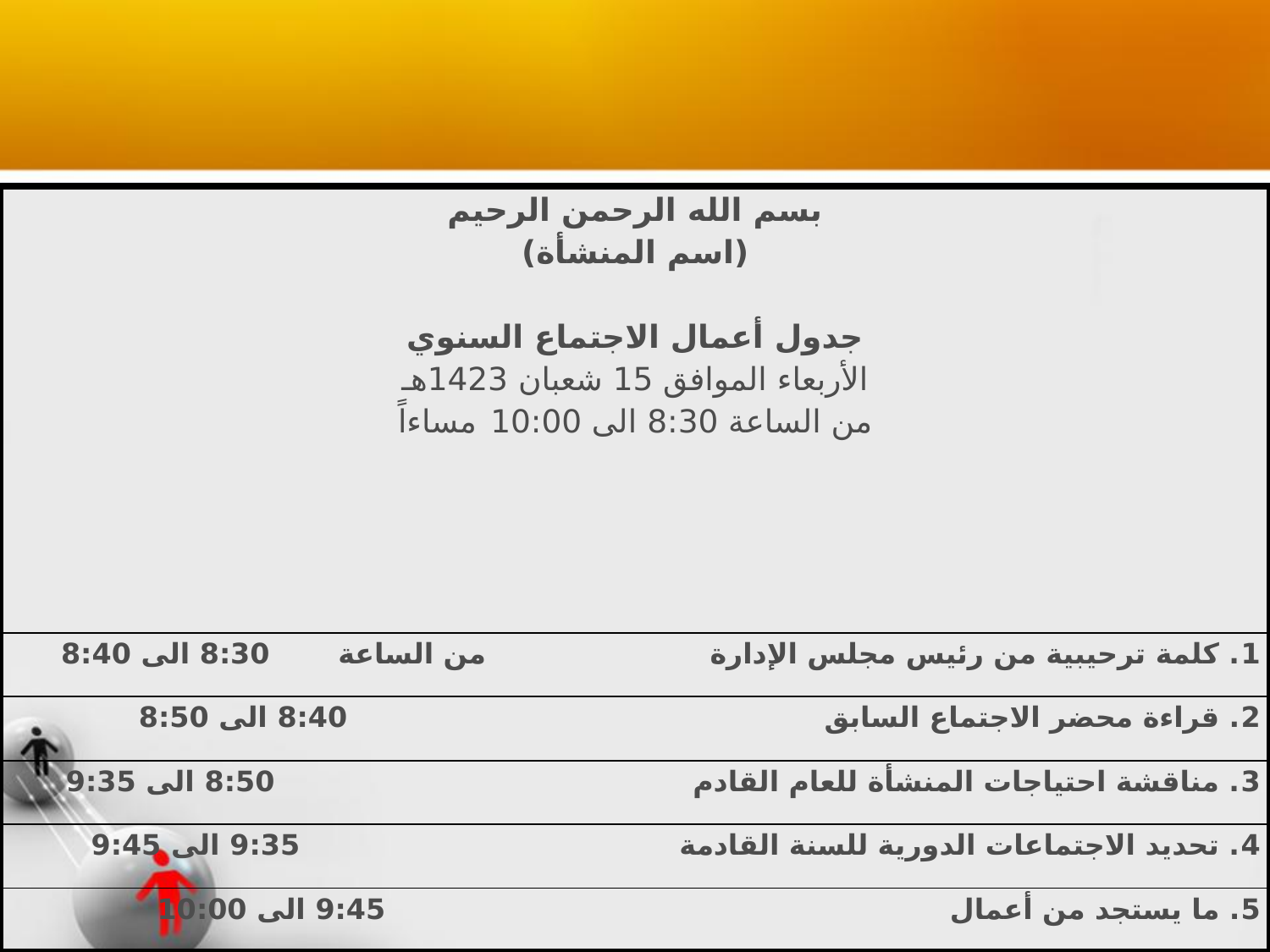

| بسم الله الرحمن الرحيم (اسم المنشأة)   جدول أعمال الاجتماع السنوي الأربعاء الموافق 15 شعبان 1423هـ من الساعة 8:30 الى 10:00 مساءاً |
| --- |
| 1. كلمة ترحيبية من رئيس مجلس الإدارة من الساعة 8:30 الى 8:40 |
| 2. قراءة محضر الاجتماع السابق 8:40 الى 8:50 |
| 3. مناقشة احتياجات المنشأة للعام القادم 8:50 الى 9:35 |
| 4. تحديد الاجتماعات الدورية للسنة القادمة 9:35 الى 9:45 |
| 5. ما يستجد من أعمال 9:45 الى 10:00 |